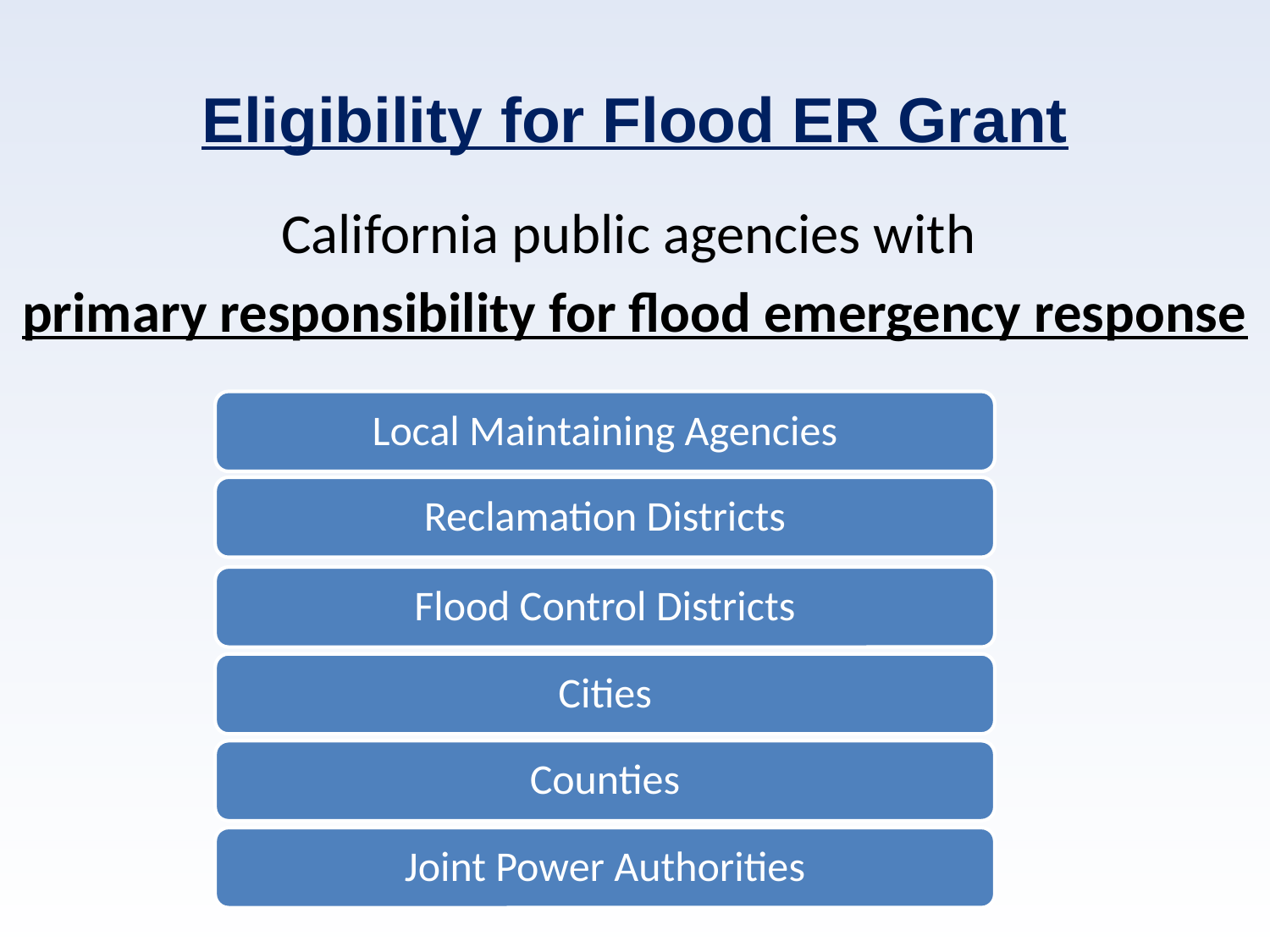

# Eligibility for Flood ER Grant
California public agencies with
primary responsibility for flood emergency response
Reclamation Districts
Local Maintaining Agencies
Flood Control Districts
Cities
Counties
Joint Power Authorities